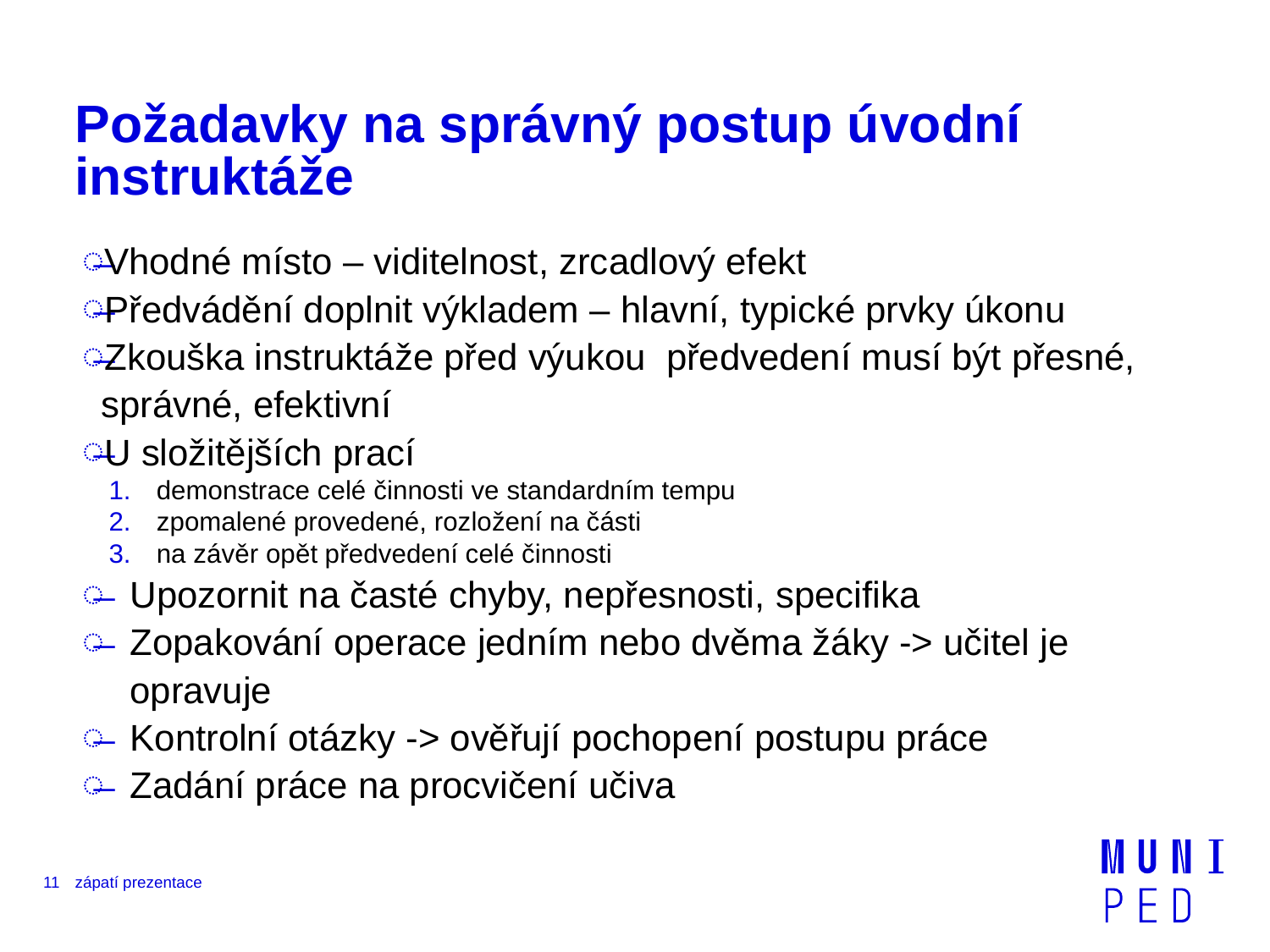

# Požadavky na správný postup úvodní instruktáže
Vhodné místo – viditelnost, zrcadlový efekt
Předvádění doplnit výkladem – hlavní, typické prvky úkonu
Zkouška instruktáže před výukou  předvedení musí být přesné, správné, efektivní
U složitějších prací
demonstrace celé činnosti ve standardním tempu
zpomalené provedené, rozložení na části
na závěr opět předvedení celé činnosti
Upozornit na časté chyby, nepřesnosti, specifika
Zopakování operace jedním nebo dvěma žáky -> učitel je opravuje
Kontrolní otázky -> ověřují pochopení postupu práce
Zadání práce na procvičení učiva
11
zápatí prezentace